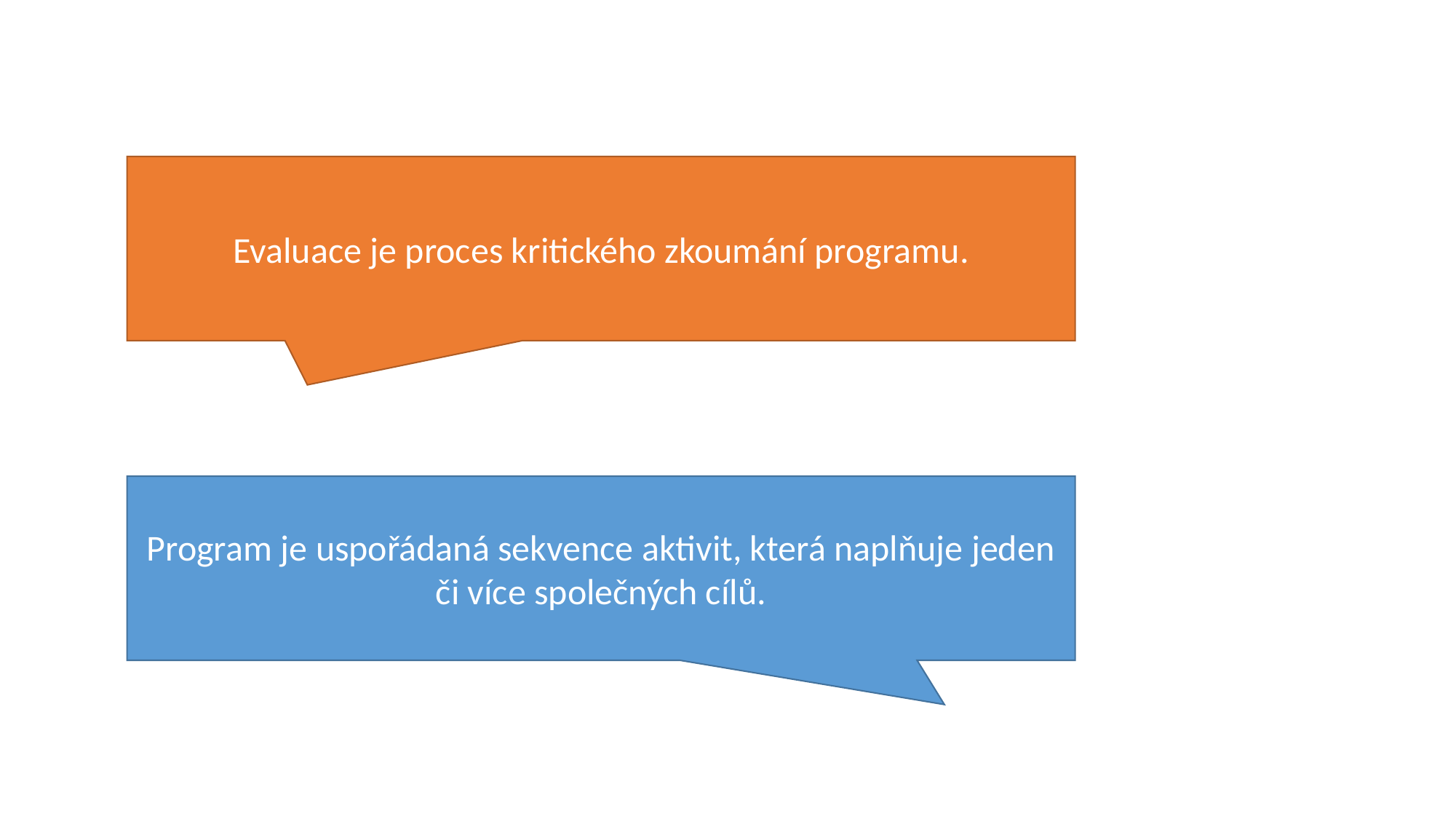

Evaluace je proces kritického zkoumání programu.
Program je uspořádaná sekvence aktivit, která naplňuje jeden či více společných cílů.